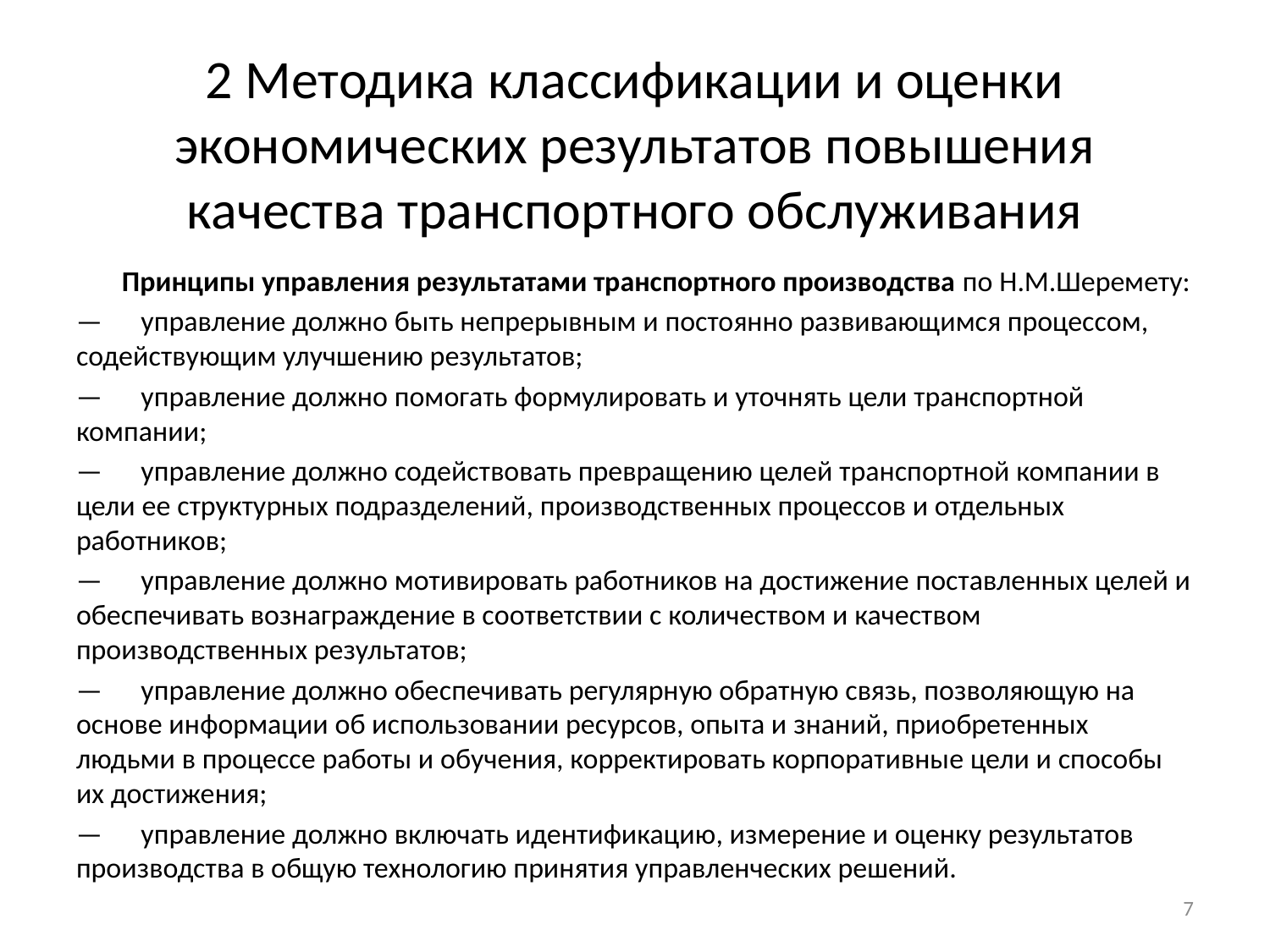

# 2 Методика классификации и оценки экономических результатов повышения качества транспортного обслуживания
Принципы управления результатами транспортного производства по Н.М.Шеремету:
—	управление должно быть непрерывным и постоянно развивающимся процессом, содействующим улучшению результатов;
—	управление должно помогать формулировать и уточнять цели транспортной компании;
—	управление должно содействовать превращению целей транспортной компании в цели ее структурных подразделений, производственных процессов и отдельных работников;
—	управление должно мотивировать работников на достижение поставленных целей и обеспечивать вознаграждение в соответствии с количеством и качеством производственных результатов;
—	управление должно обеспечивать регулярную обратную связь, позволяющую на основе информации об использовании ресурсов, опыта и знаний, приобретенных людьми в процессе работы и обучения, корректировать корпоративные цели и способы их достижения;
—	управление должно включать идентификацию, измерение и оценку результатов производства в общую технологию принятия управленческих решений.

7